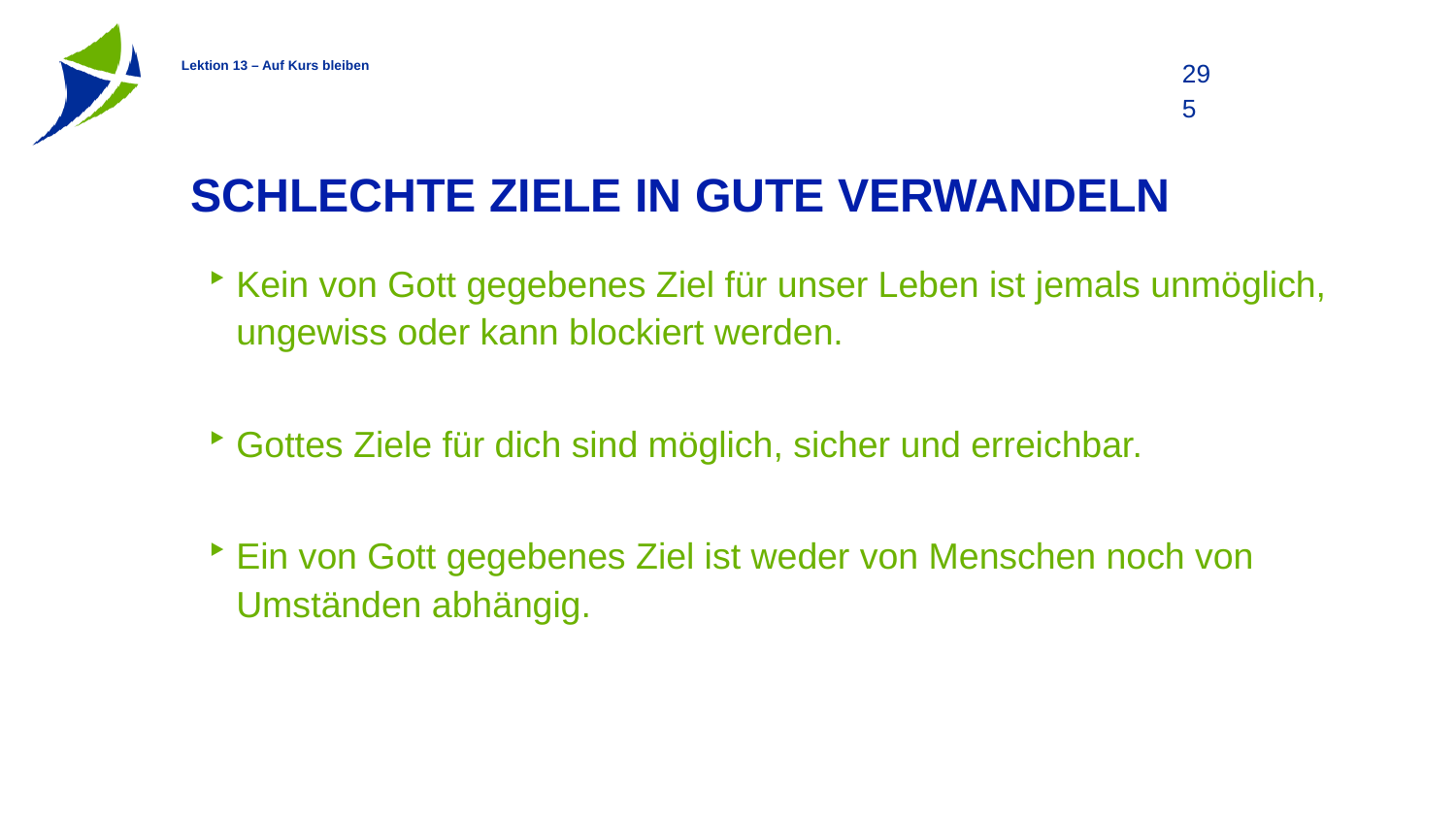

295
# Schlechte Ziele in Gute verwandeln
Kein von Gott gegebenes Ziel für unser Leben ist jemals unmöglich, ungewiss oder kann blockiert werden.
Gottes Ziele für dich sind möglich, sicher und erreichbar.
Ein von Gott gegebenes Ziel ist weder von Menschen noch von Umständen abhängig.